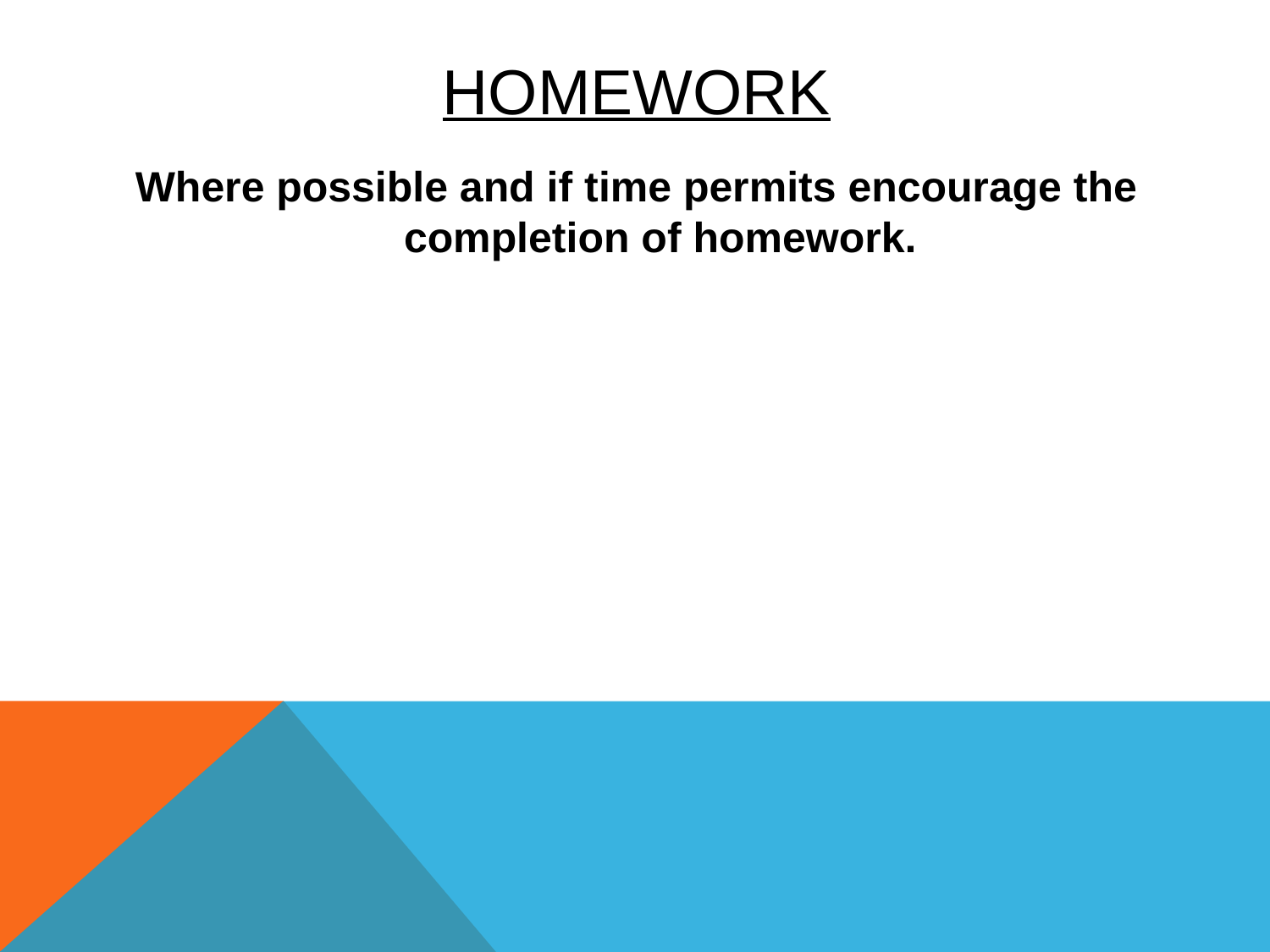

# Homework
Where possible and if time permits encourage the completion of homework.